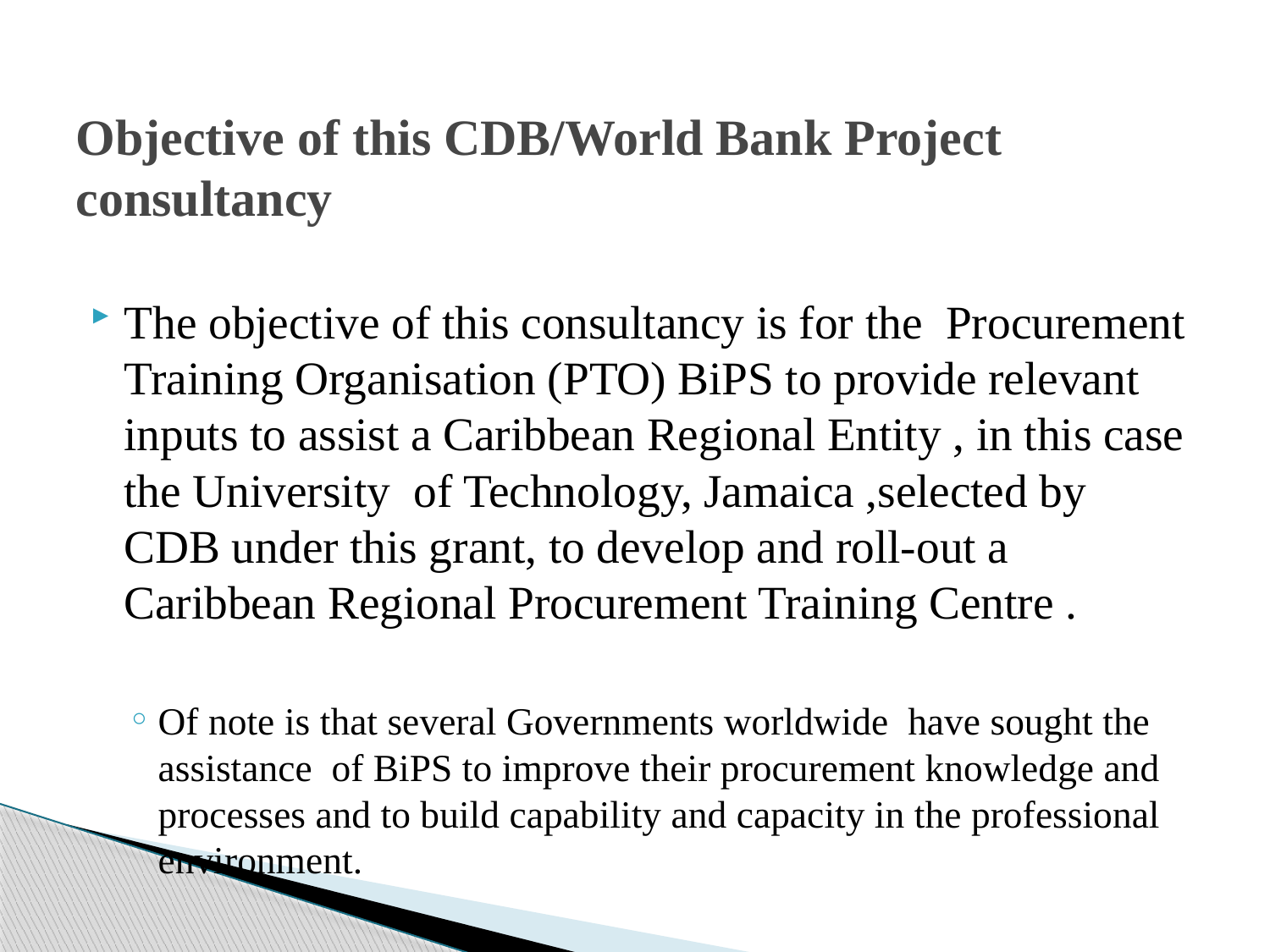

# Objective of this CDB/World Bank Project consultancy
The objective of this consultancy is for the  Procurement Training Organisation (PTO) BiPS to provide relevant inputs to assist a Caribbean Regional Entity , in this case the University  of Technology, Jamaica ,selected by CDB under this grant, to develop and roll-out a Caribbean Regional Procurement Training Centre .

Of note is that several Governments worldwide  have sought the  assistance  of BiPS to improve their procurement knowledge and processes and to build capability and capacity in the professional environment.